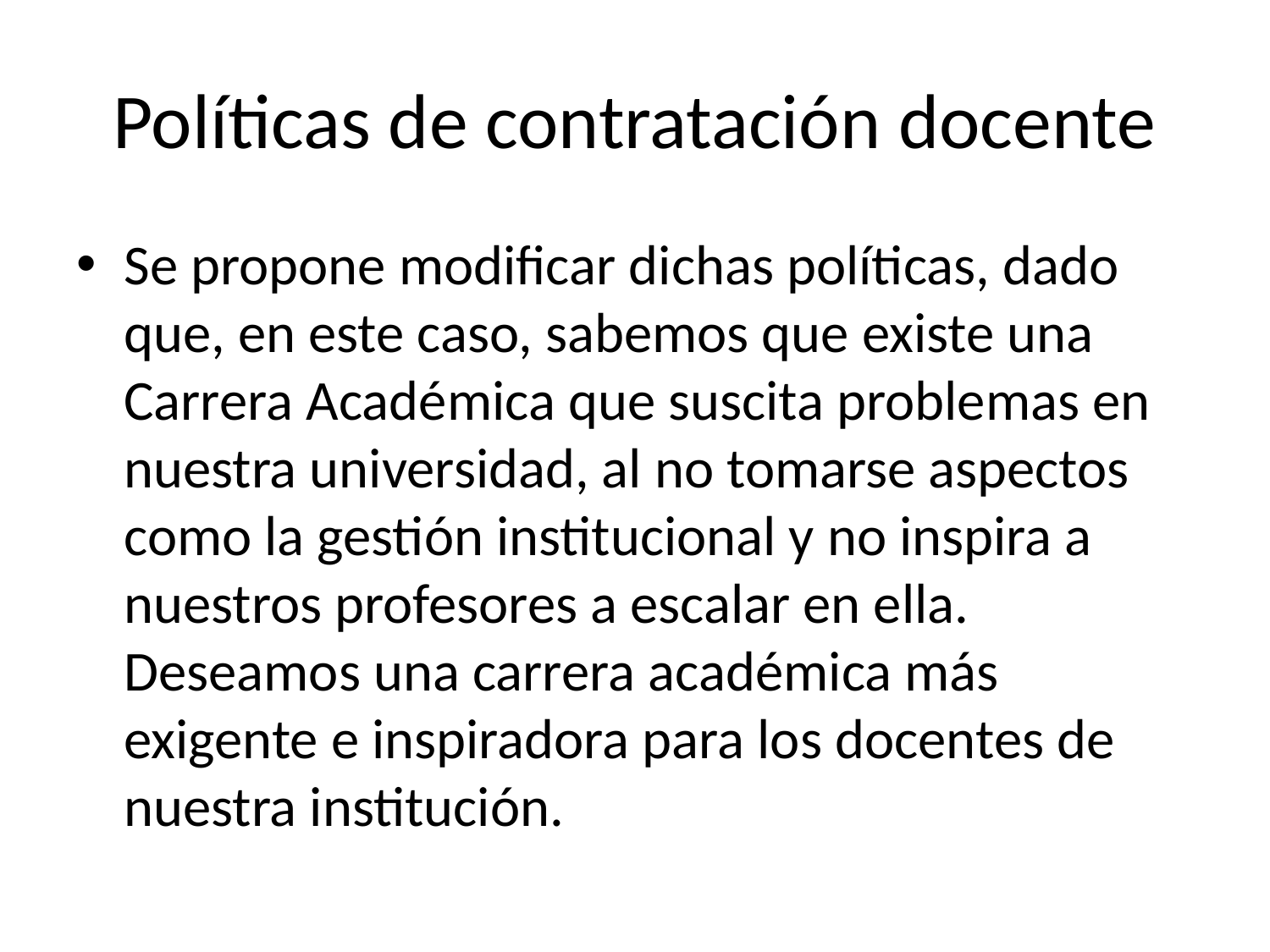

# Políticas de contratación docente
Se propone modificar dichas políticas, dado que, en este caso, sabemos que existe una Carrera Académica que suscita problemas en nuestra universidad, al no tomarse aspectos como la gestión institucional y no inspira a nuestros profesores a escalar en ella. Deseamos una carrera académica más exigente e inspiradora para los docentes de nuestra institución.